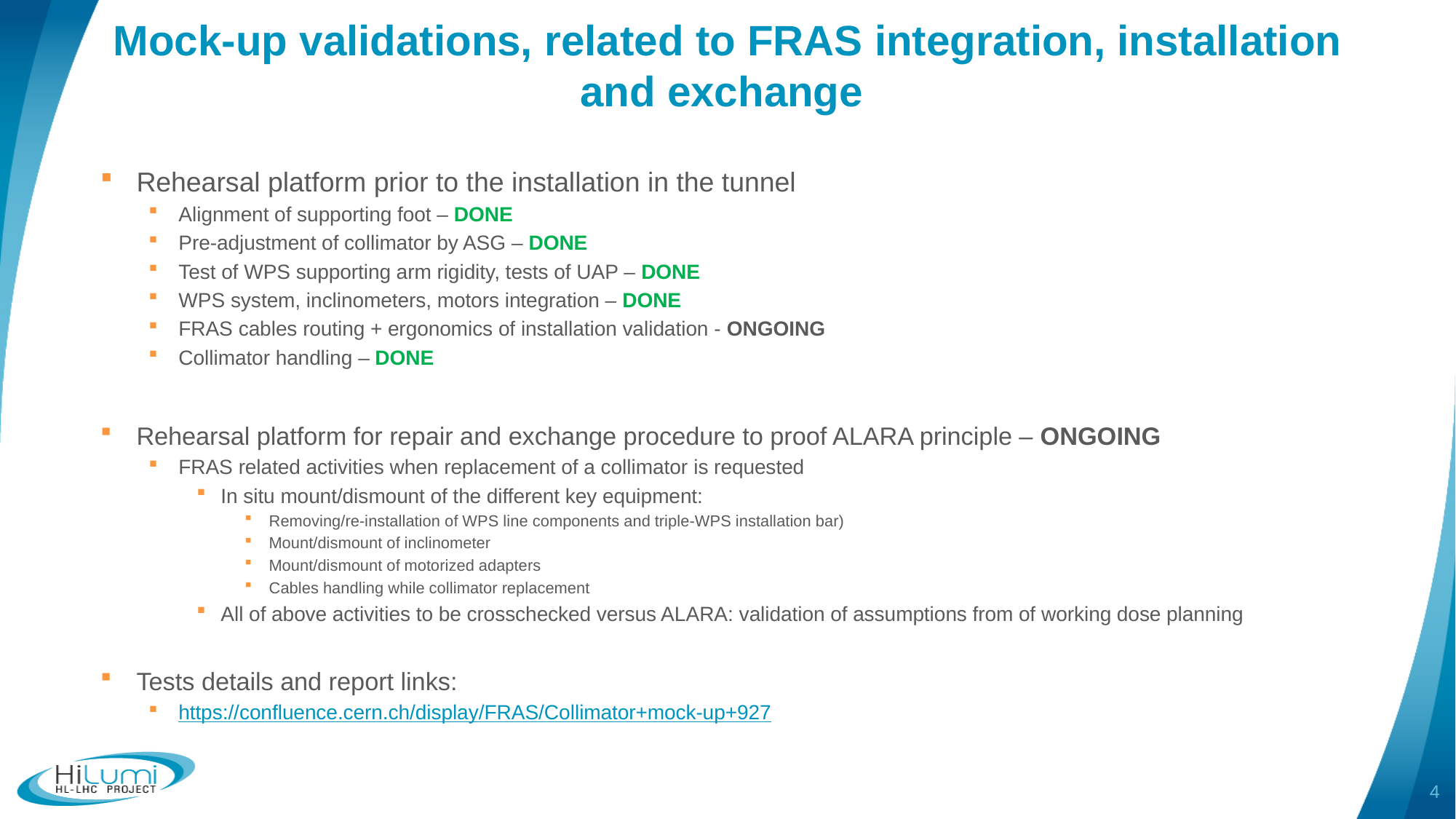

# Mock-up validations, related to FRAS integration, installation and exchange
Rehearsal platform prior to the installation in the tunnel
Alignment of supporting foot – DONE
Pre-adjustment of collimator by ASG – DONE
Test of WPS supporting arm rigidity, tests of UAP – DONE
WPS system, inclinometers, motors integration – DONE
FRAS cables routing + ergonomics of installation validation - ONGOING
Collimator handling – DONE

Rehearsal platform for repair and exchange procedure to proof ALARA principle – ONGOING
FRAS related activities when replacement of a collimator is requested
In situ mount/dismount of the different key equipment:
Removing/re-installation of WPS line components and triple-WPS installation bar)
Mount/dismount of inclinometer
Mount/dismount of motorized adapters
Cables handling while collimator replacement
All of above activities to be crosschecked versus ALARA: validation of assumptions from of working dose planning

Tests details and report links:
https://confluence.cern.ch/display/FRAS/Collimator+mock-up+927

4